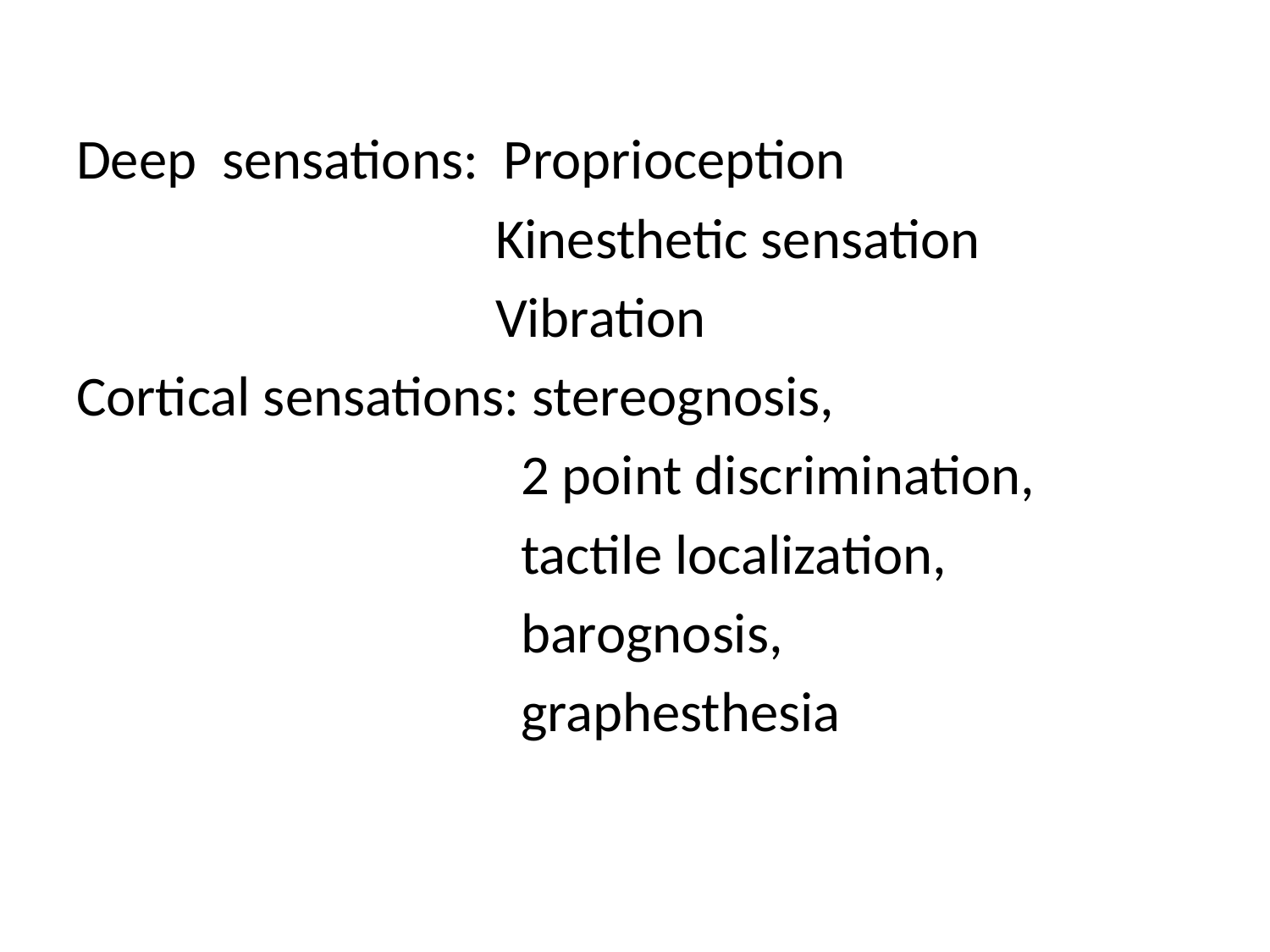

Deep  sensations:  Proprioception
                                 Kinesthetic sensation
                                 Vibration
Cortical sensations: stereognosis,
                                   2 point discrimination,
                                   tactile localization,
                                   barognosis,
                                   graphesthesia